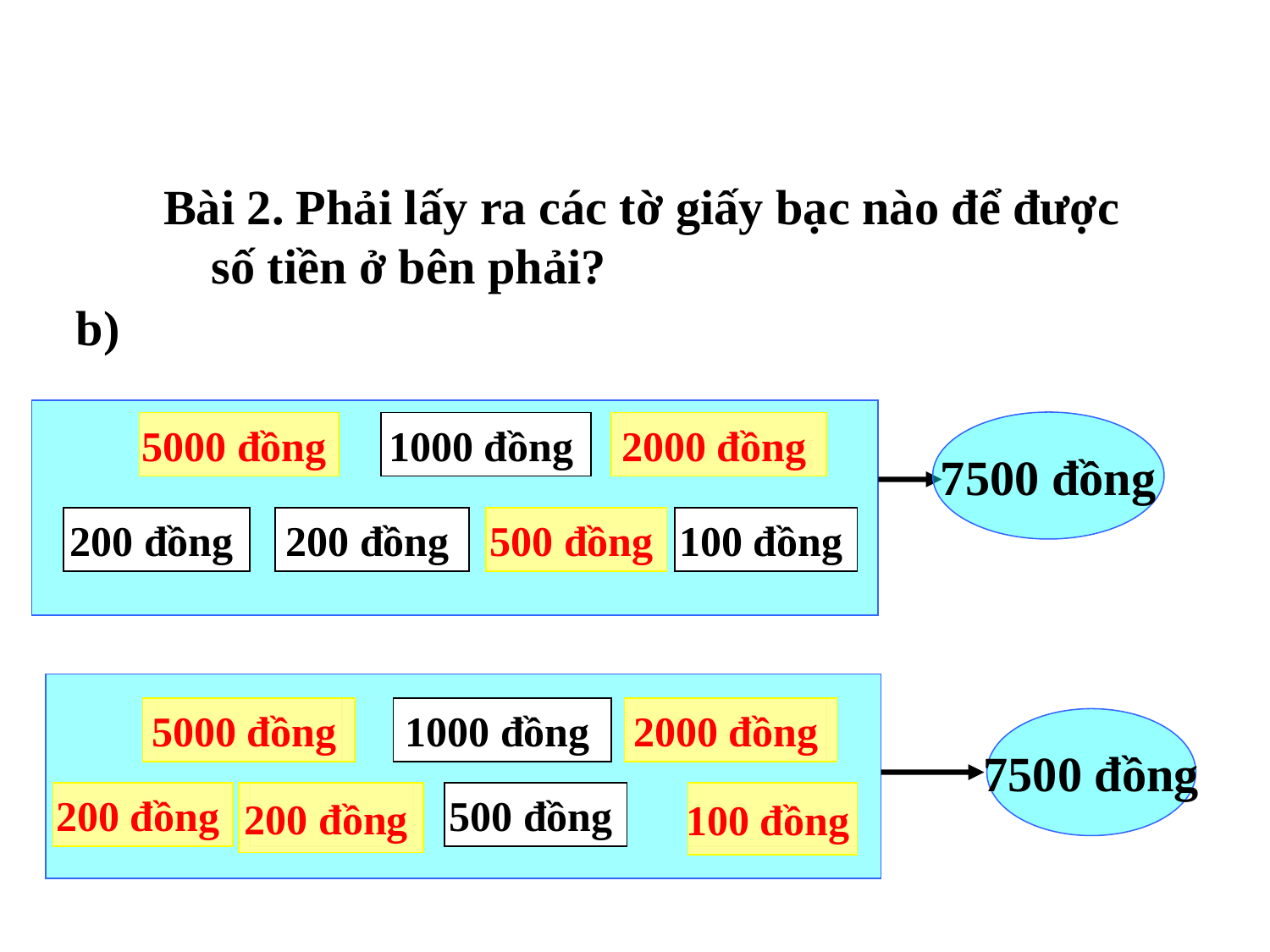

Bài 2. Phải lấy ra các tờ giấy bạc nào để được số tiền ở bên phải?
b)

7500 đồng
5000 đồng
5000 đồng
1000 đồng
2000 đồng
2000 đồng

200 đồng
200 đồng
500 đồng
500 đồng
100 đồng

5000 đồng
5000 đồng
1000 đồng
2000 đồng
2000 đồng
7500 đồng

200 đồng
200 đồng
200 đồng
200 đồng
500 đồng
100 đồng
100 đồng